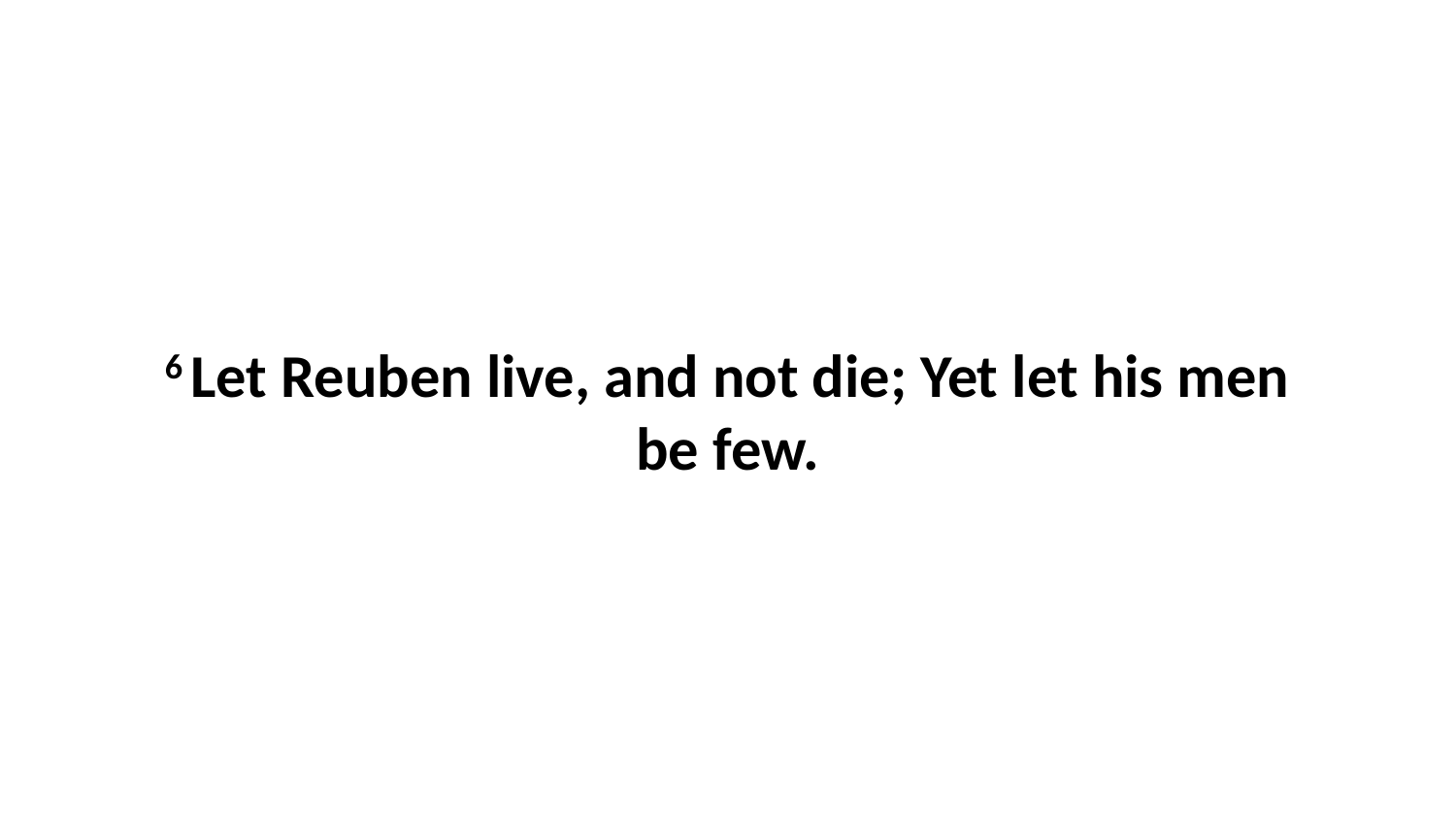

6 Let Reuben live, and not die; Yet let his men be few.